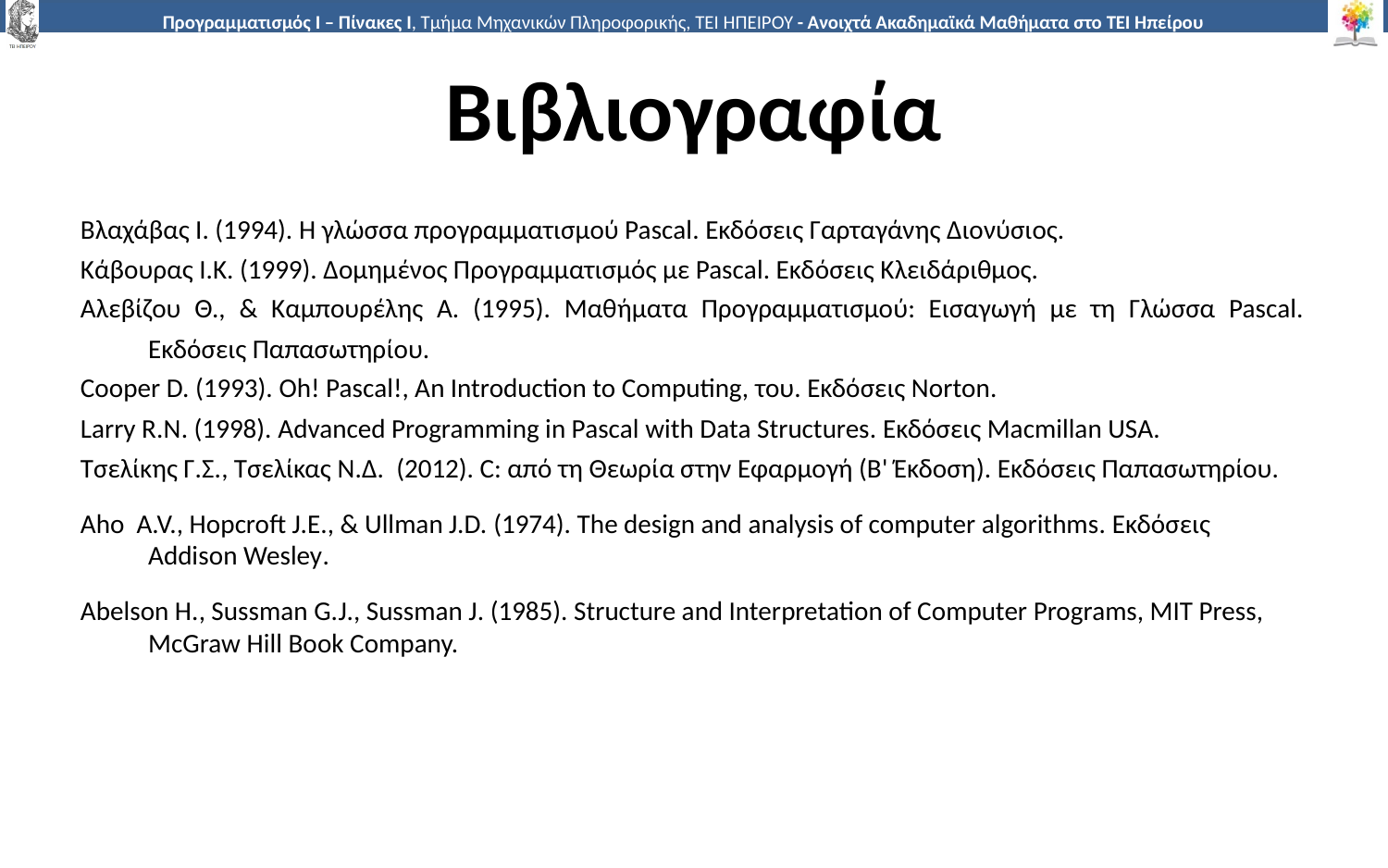

# Βιβλιογραφία
Βλαχάβας Ι. (1994). Η γλώσσα προγραμματισμού Pascal. Εκδόσεις Γαρταγάνης Διονύσιος.
Κάβουρας Ι.Κ. (1999). Δομημένος Προγραμματισμός με Pascal. Εκδόσεις Κλειδάριθμος.
Αλεβίζου Θ., & Καμπουρέλης Α. (1995). Μαθήματα Προγραμματισμού: Εισαγωγή με τη Γλώσσα Pascal. Εκδόσεις Παπασωτηρίου.
Cooper D. (1993). Oh! Pascal!, An Introduction to Computing, του. Εκδόσεις Norton.
Larry R.N. (1998). Advanced Programming in Pascal with Data Structures. Εκδόσεις Macmillan USA.
Τσελίκης Γ.Σ., Τσελίκας Ν.Δ.  (2012). C: από τη Θεωρία στην Εφαρμογή (B' Έκδοση). Εκδόσεις Παπασωτηρίου.
Aho  A.V., Hopcroft J.E., & Ullman J.D. (1974). The design and analysis of computer algorithms. Εκδόσεις Addison Wesley.
Abelson Η., Sussman G.J., Sussman J. (1985). Structure and Interpretation of Computer Programs, MIT Press, McGraw Hill Book Company.